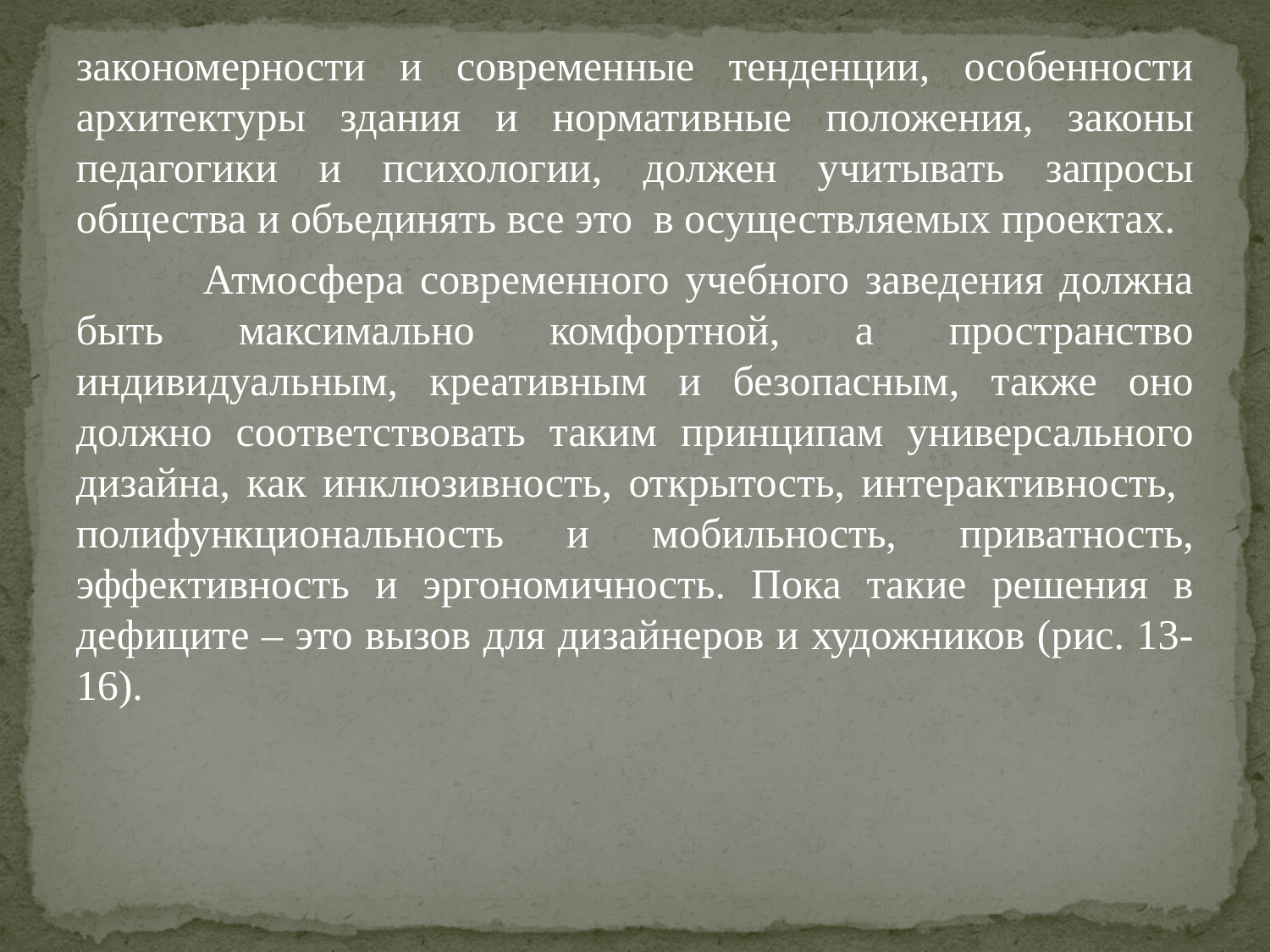

закономерности и современные тенденции, особенности архитектуры здания и нормативные положения, законы педагогики и психологии, должен учитывать запросы общества и объединять все это  в осуществляемых проектах.
	Атмосфера современного учебного заведения должна быть максимально комфортной, а пространство индивидуальным, креативным и безопасным, также оно должно соответствовать таким принципам универсального дизайна, как инклюзивность, открытость, интерактивность,  полифункциональность и мобильность, приватность, эффективность и эргономичность. Пока такие решения в дефиците – это вызов для дизайнеров и художников (рис. 13-16).